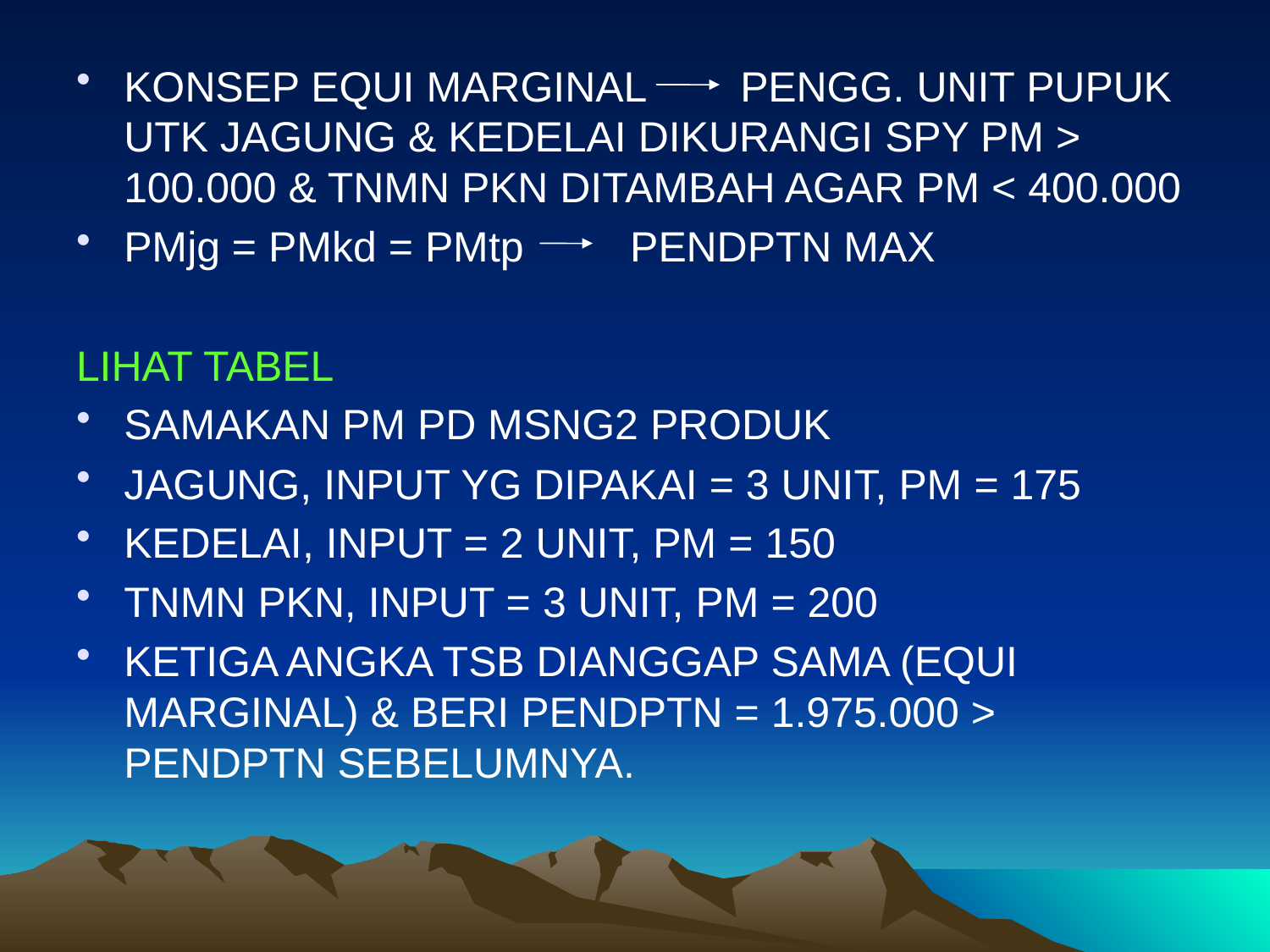

KONSEP EQUI MARGINAL        PENGG. UNIT PUPUK UTK JAGUNG & KEDELAI DIKURANGI SPY PM > 100.000 & TNMN PKN DITAMBAH AGAR PM < 400.000
PMjg = PMkd = PMtp         PENDPTN MAX

LIHAT TABEL
SAMAKAN PM PD MSNG2 PRODUK
JAGUNG, INPUT YG DIPAKAI = 3 UNIT, PM = 175
KEDELAI, INPUT = 2 UNIT, PM = 150
TNMN PKN, INPUT = 3 UNIT, PM = 200
KETIGA ANGKA TSB DIANGGAP SAMA (EQUI MARGINAL) & BERI PENDPTN = 1.975.000 > PENDPTN SEBELUMNYA.